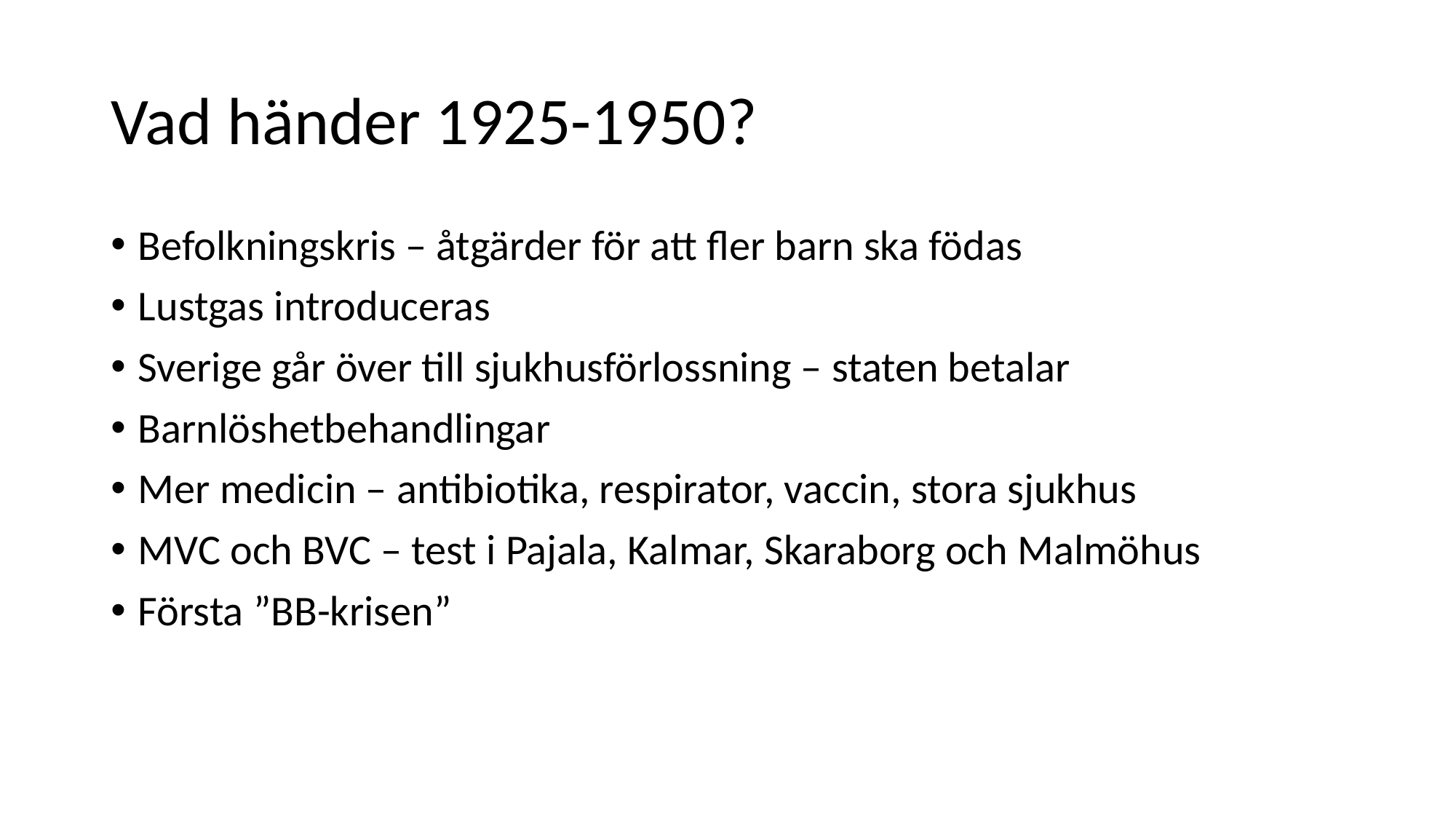

# Vad händer 1925-1950?
Befolkningskris – åtgärder för att fler barn ska födas
Lustgas introduceras
Sverige går över till sjukhusförlossning – staten betalar
Barnlöshetbehandlingar
Mer medicin – antibiotika, respirator, vaccin, stora sjukhus
MVC och BVC – test i Pajala, Kalmar, Skaraborg och Malmöhus
Första ”BB-krisen”